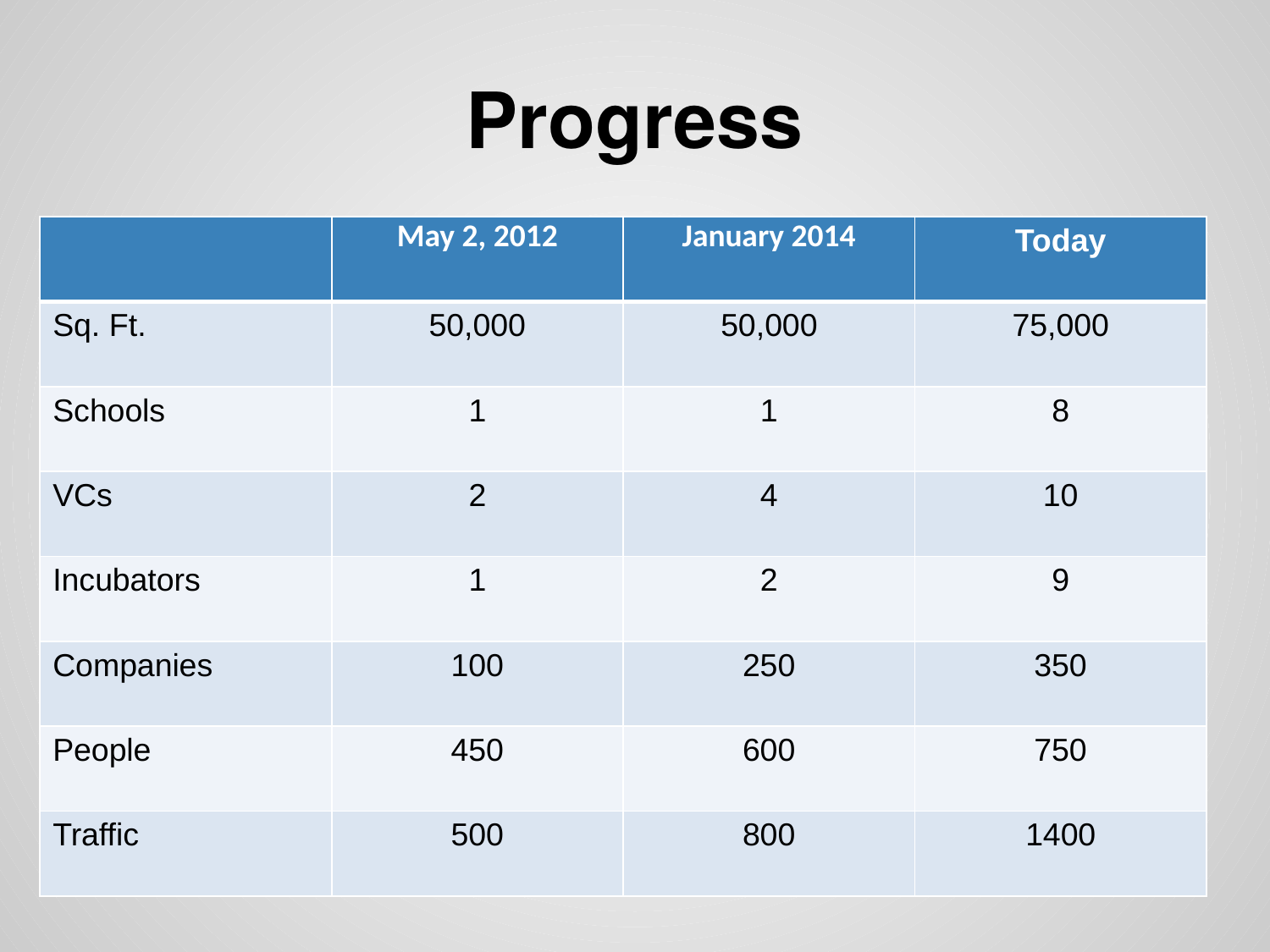

# Progress
|  | May 2, 2012 | January 2014 | Today |
| --- | --- | --- | --- |
| Sq. Ft. | 50,000 | 50,000 | 75,000 |
| Schools | 1 | 1 | 8 |
| VCs | 2 | 4 | 10 |
| Incubators | 1 | 2 | 9 |
| Companies | 100 | 250 | 350 |
| People | 450 | 600 | 750 |
| Traffic | 500 | 800 | 1400 |